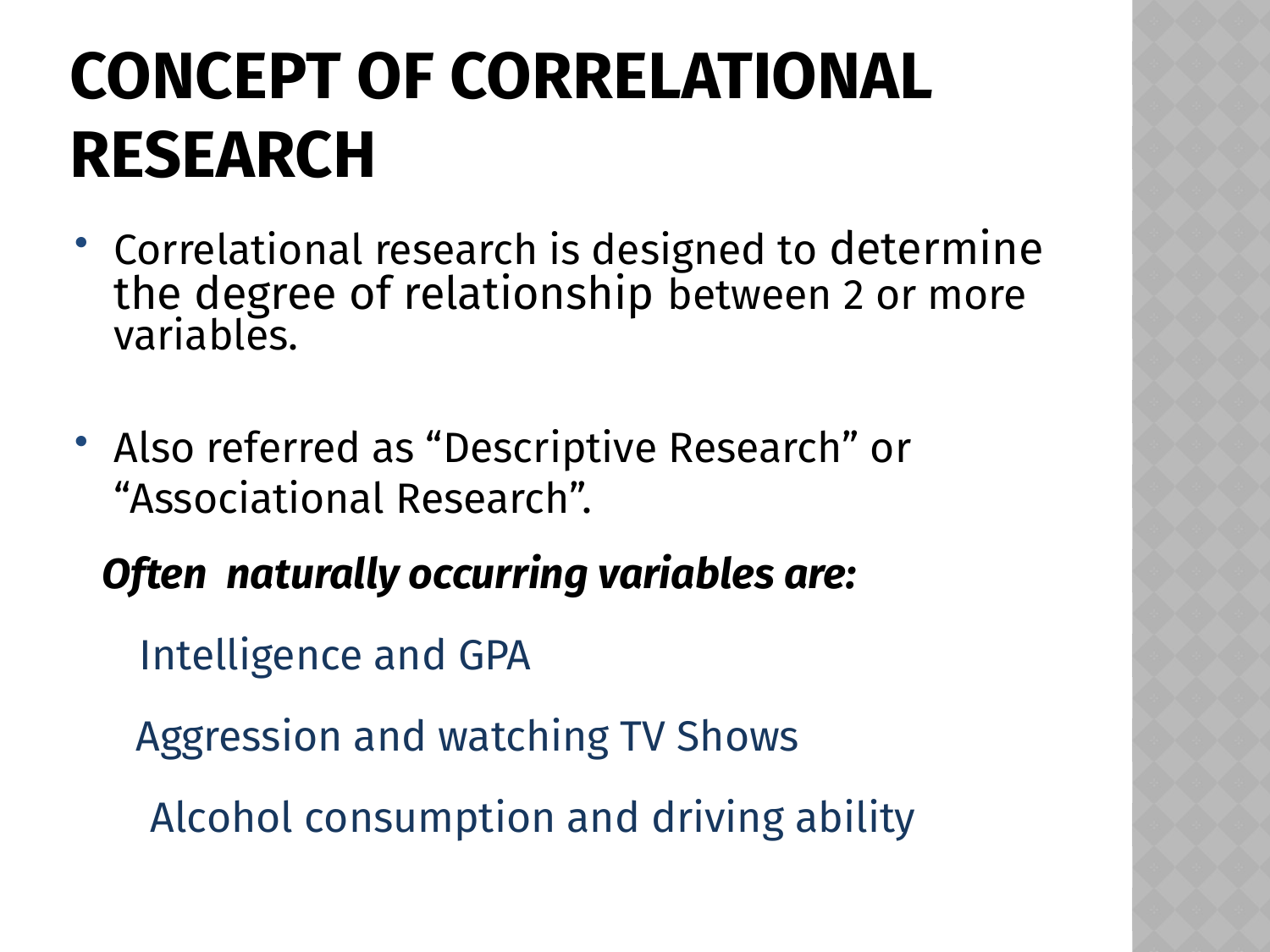

# Concept of correlational research
Correlational research is designed to determine the degree of relationship between 2 or more variables.

Also referred as “Descriptive Research” or “Associational Research”.

        Often  naturally occurring variables are:

	Intelligence and GPA
           Aggression and watching TV Shows

	 Alcohol consumption and driving ability